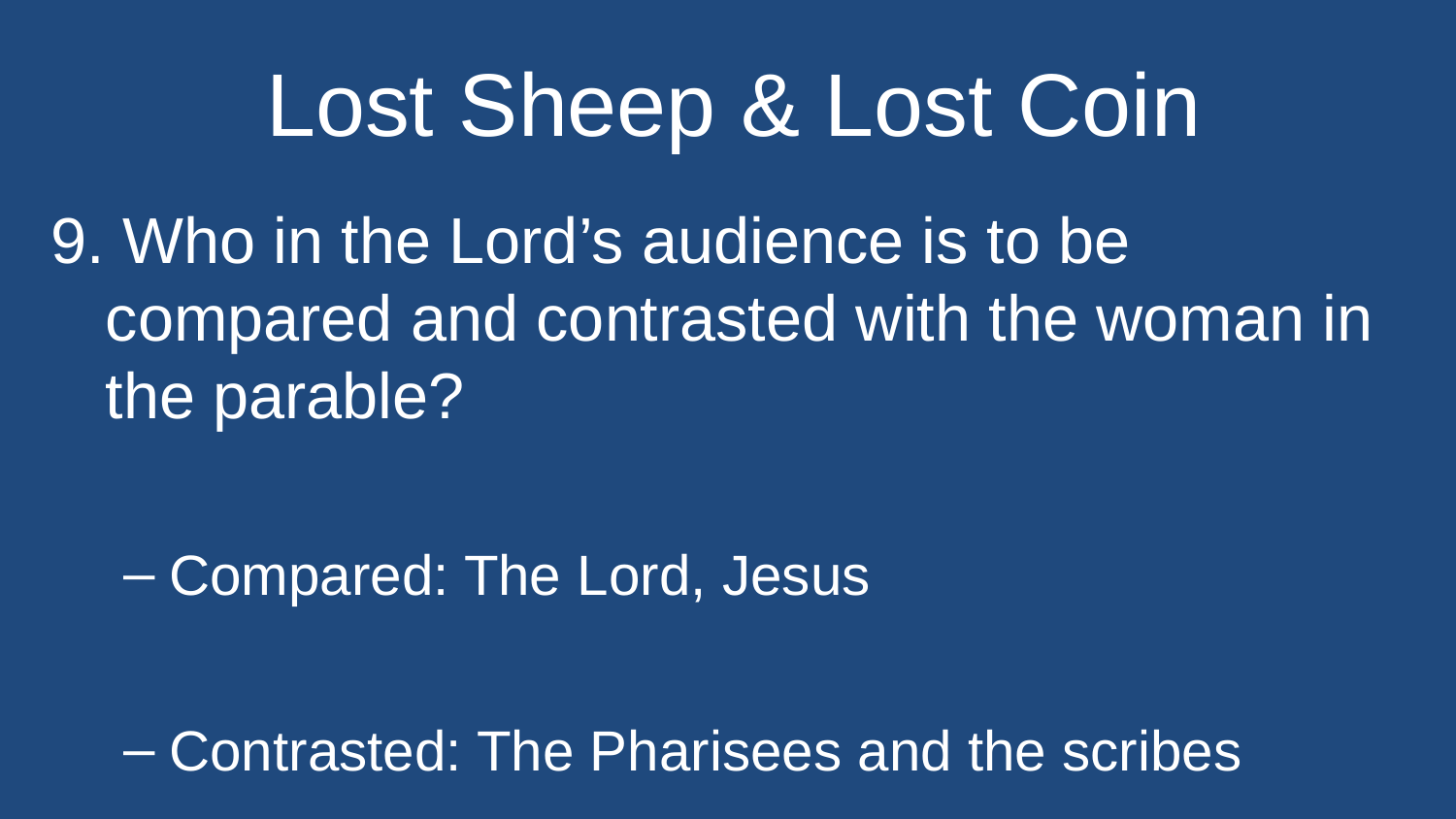

# Lost Sheep & Lost Coin
9. Who in the Lord’s audience is to be compared and contrasted with the woman in the parable?

Compared: The Lord, Jesus

Contrasted: The Pharisees and the scribes